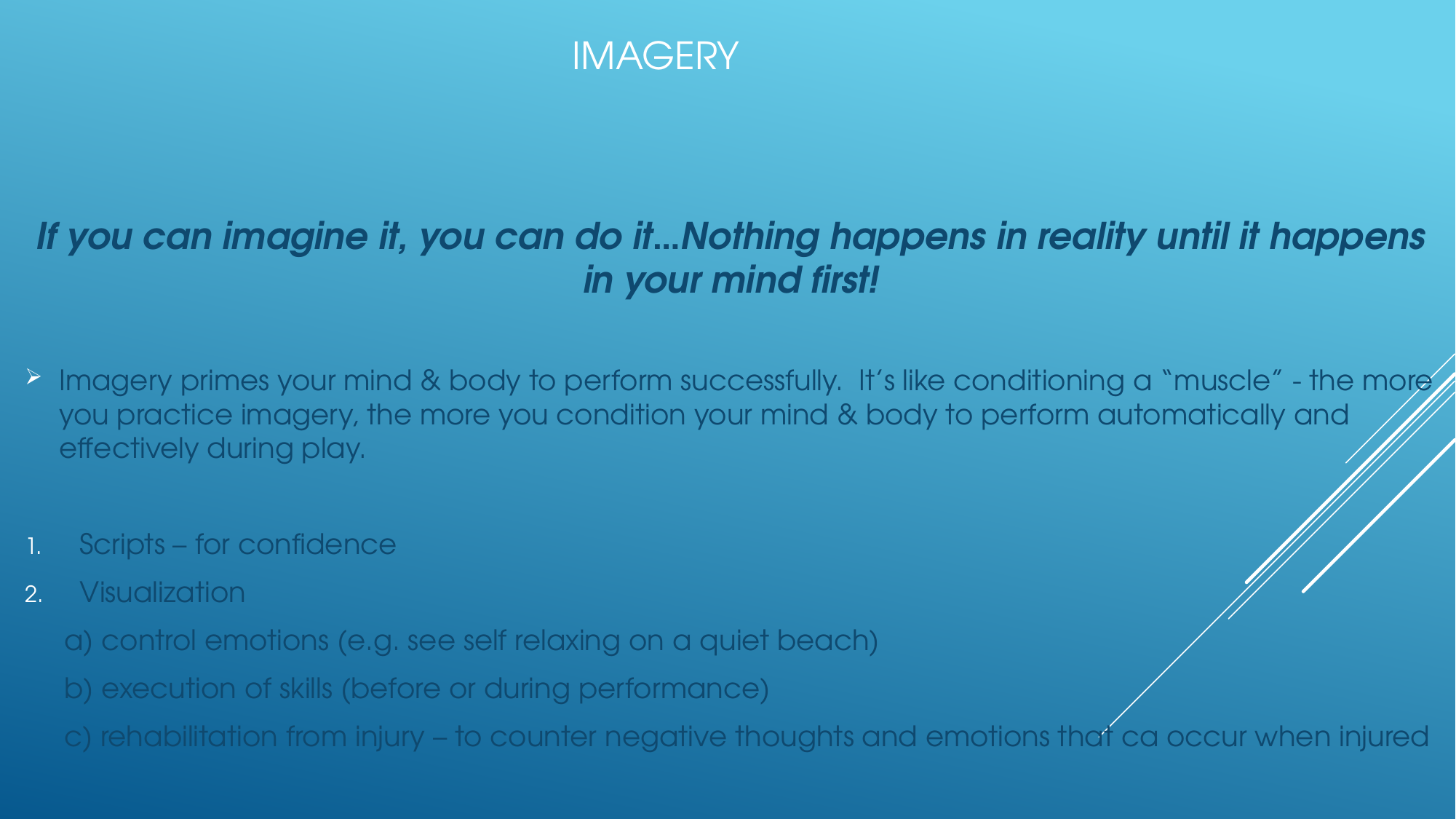

# imagery
If you can imagine it, you can do it…Nothing happens in reality until it happens in your mind first!

Imagery primes your mind & body to perform successfully.  It’s like conditioning a “muscle” - the more you practice imagery, the more you condition your mind & body to perform automatically and effectively during play.

Scripts – for confidence
Visualization
     a) control emotions (e.g. see self relaxing on a quiet beach)
     b) execution of skills (before or during performance)
     c) rehabilitation from injury – to counter negative thoughts and emotions that ca occur when injured